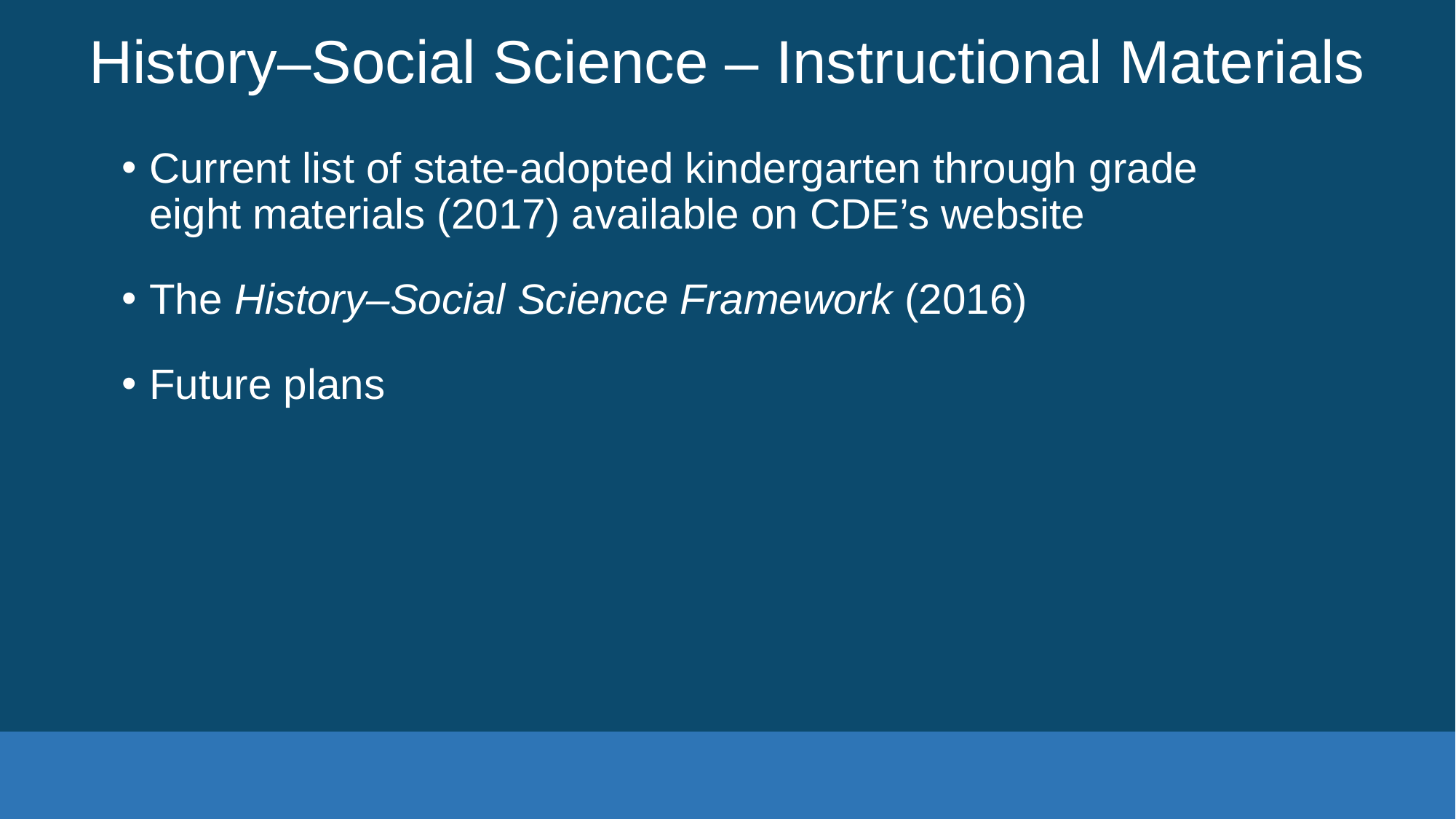

# History–Social Science – Instructional Materials
Current list of state-adopted kindergarten through grade eight materials (2017) available on CDE’s website
The History–Social Science Framework (2016)
Future plans